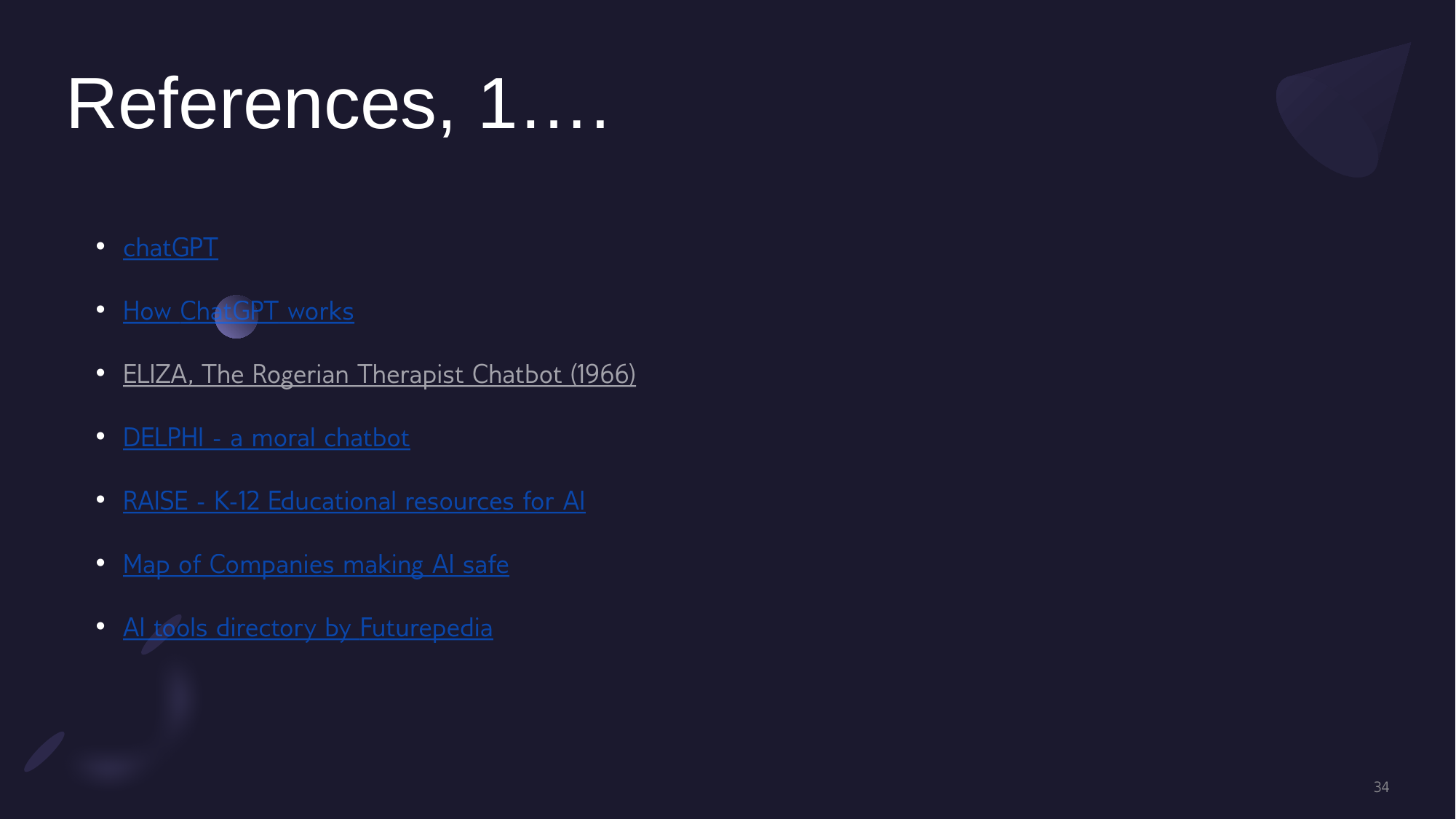

# References, 1….

chatGPT
How ChatGPT works
ELIZA, The Rogerian Therapist Chatbot (1966)
DELPHI - a moral chatbot
RAISE - K-12 Educational resources for AI
Map of Companies making AI safe
AI tools directory by Futurepedia

34